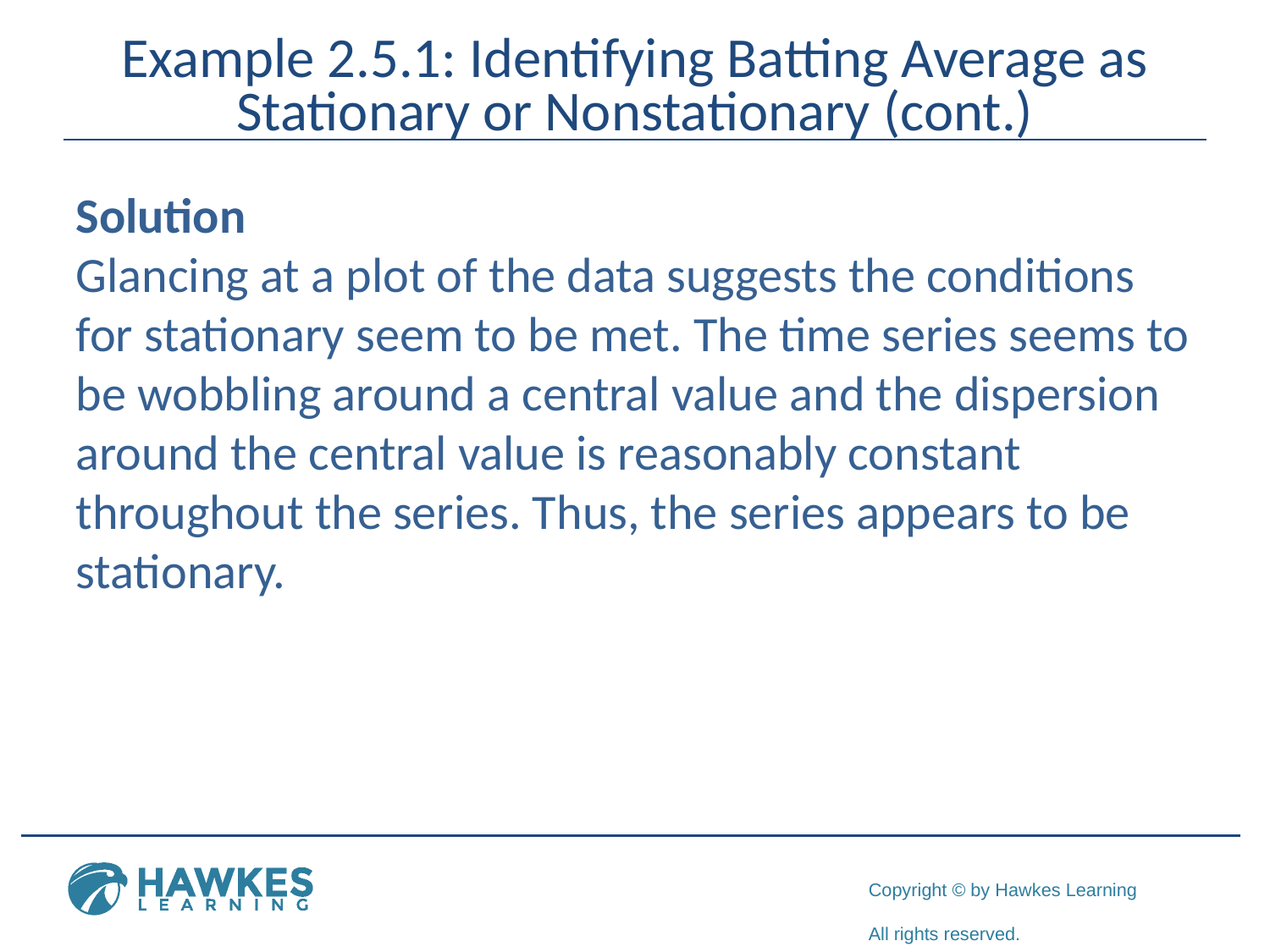

# Example 2.5.1: Identifying Batting Average as Stationary or Nonstationary (cont.)
Solution
Glancing at a plot of the data suggests the conditions for stationary seem to be met. The time series seems to be wobbling around a central value and the dispersion around the central value is reasonably constant throughout the series. Thus, the series appears to be stationary.